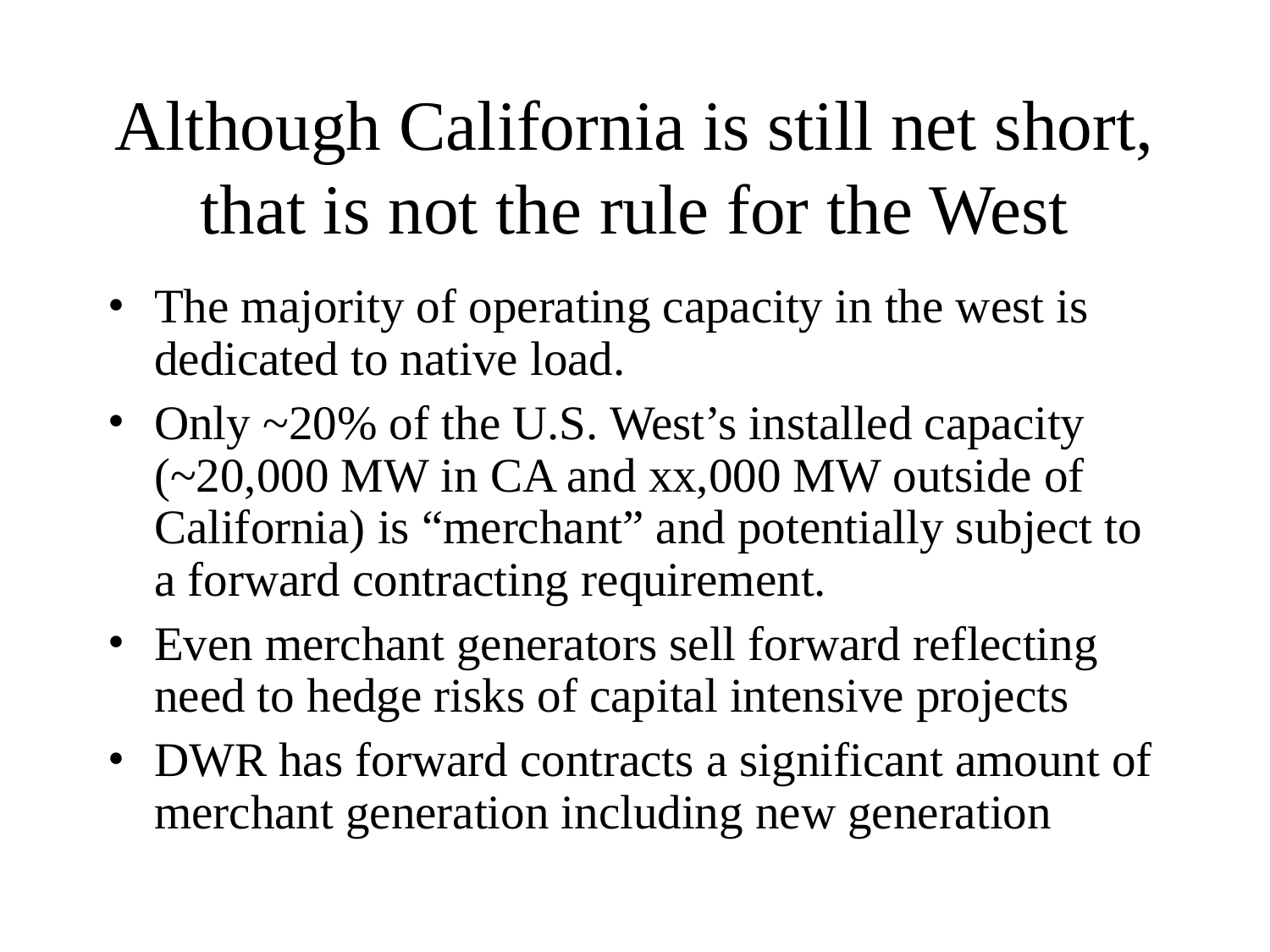

# Although California is still net short, that is not the rule for the West
The majority of operating capacity in the west is dedicated to native load.
Only ~20% of the U.S. West’s installed capacity (~20,000 MW in CA and xx,000 MW outside of California) is “merchant” and potentially subject to a forward contracting requirement.
Even merchant generators sell forward reflecting need to hedge risks of capital intensive projects
DWR has forward contracts a significant amount of merchant generation including new generation